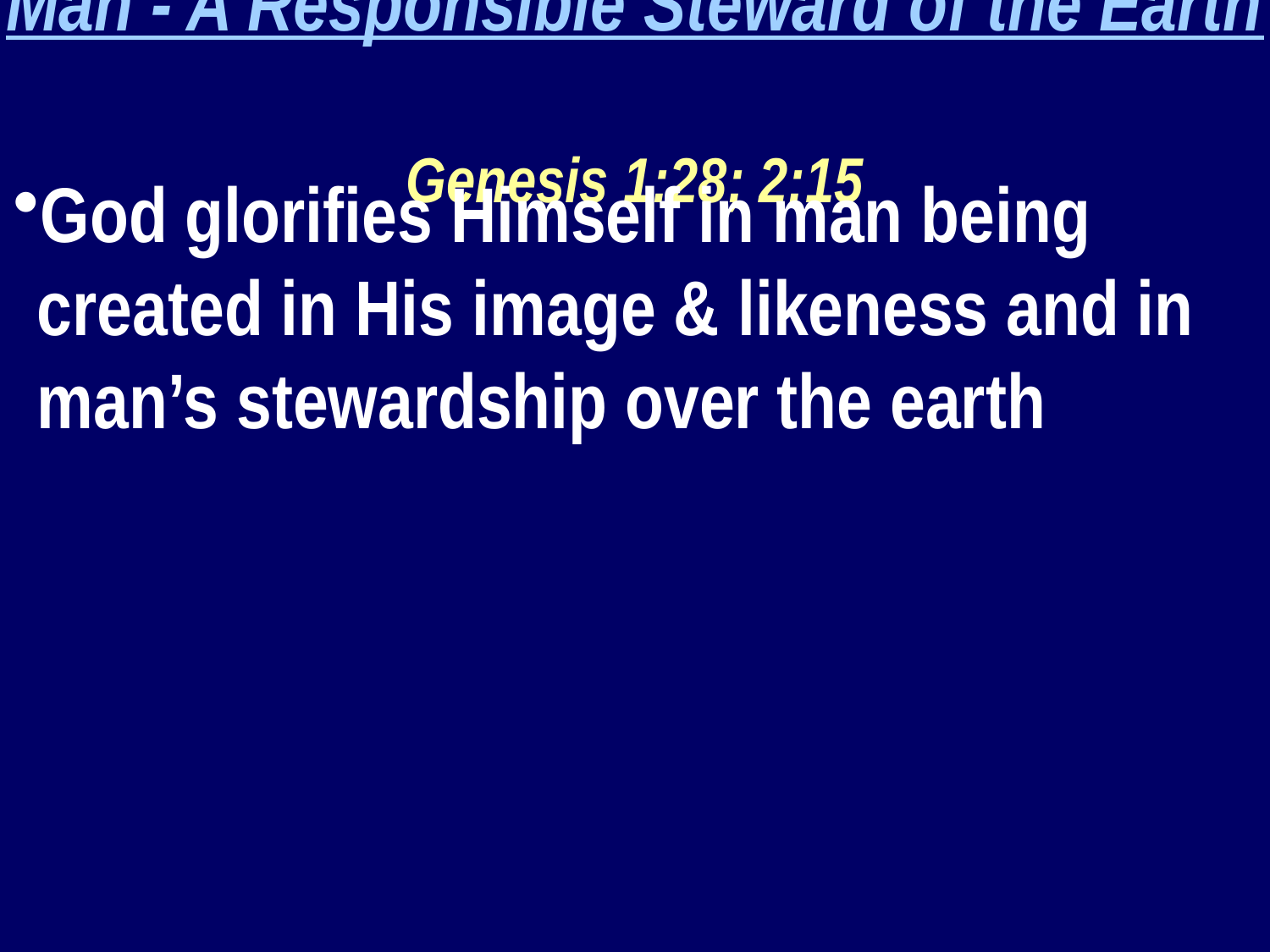

Man - A Responsible Steward of the Earth
Genesis 1:28; 2:15
God glorifies Himself in man being created in His image & likeness and in man’s stewardship over the earth